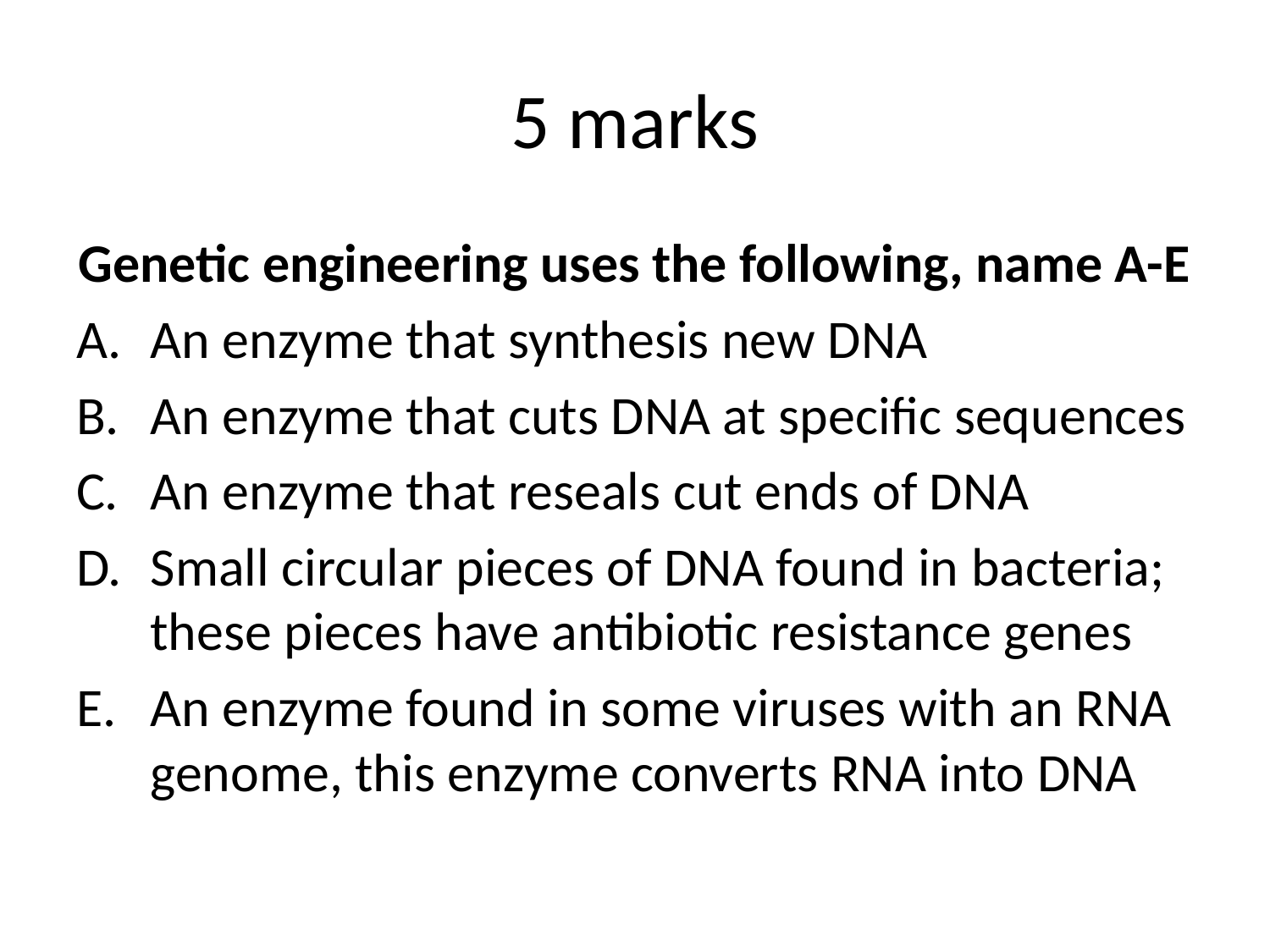

# 5 marks
Genetic engineering uses the following, name A-E
An enzyme that synthesis new DNA
An enzyme that cuts DNA at specific sequences
An enzyme that reseals cut ends of DNA
Small circular pieces of DNA found in bacteria; these pieces have antibiotic resistance genes
An enzyme found in some viruses with an RNA genome, this enzyme converts RNA into DNA